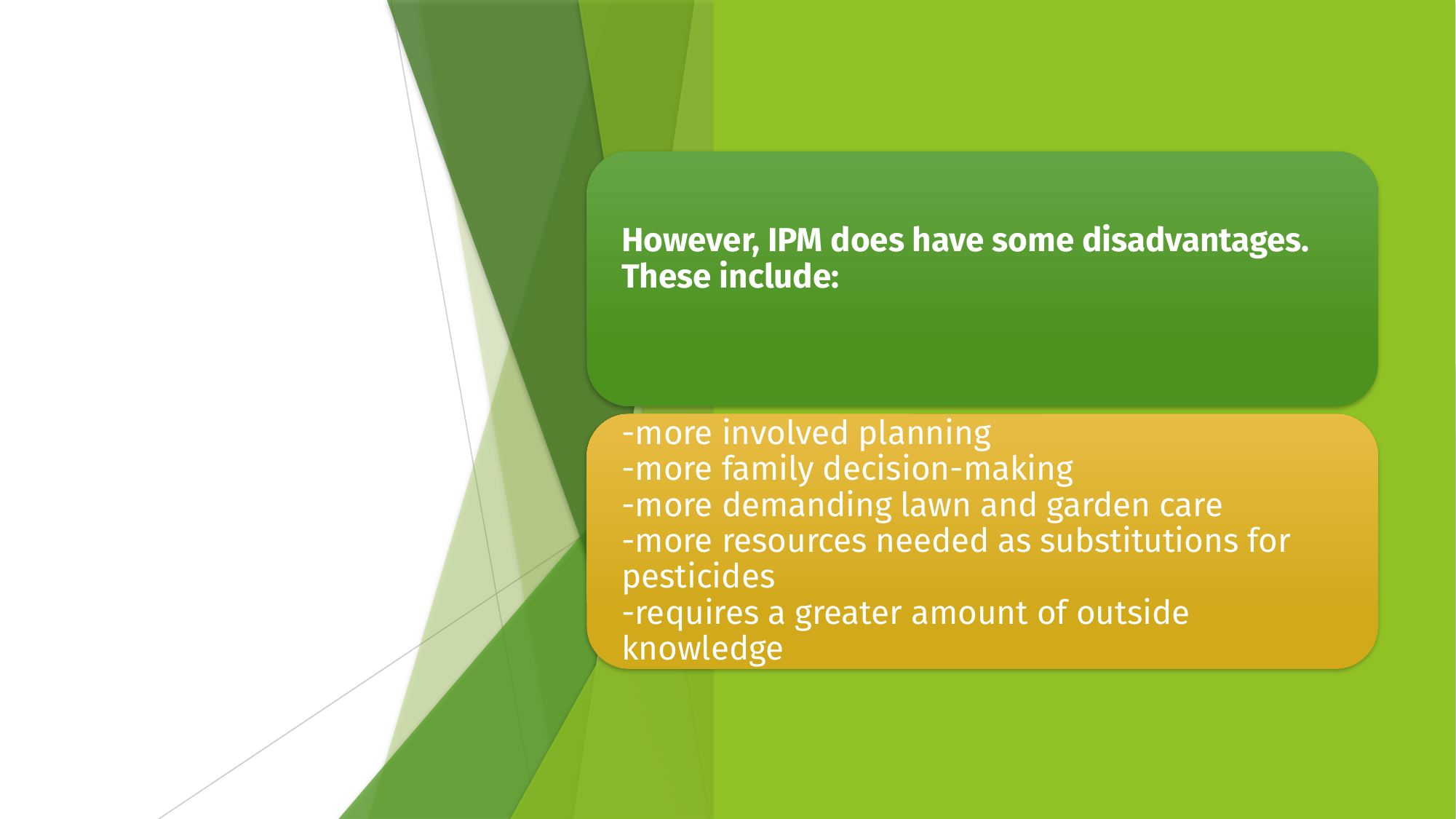

However, IPM does have some disadvantages. These include:
-more involved planning
-more family decision-making 
-more demanding lawn and garden care
-more resources needed as substitutions for pesticides
-requires a greater amount of outside knowledge